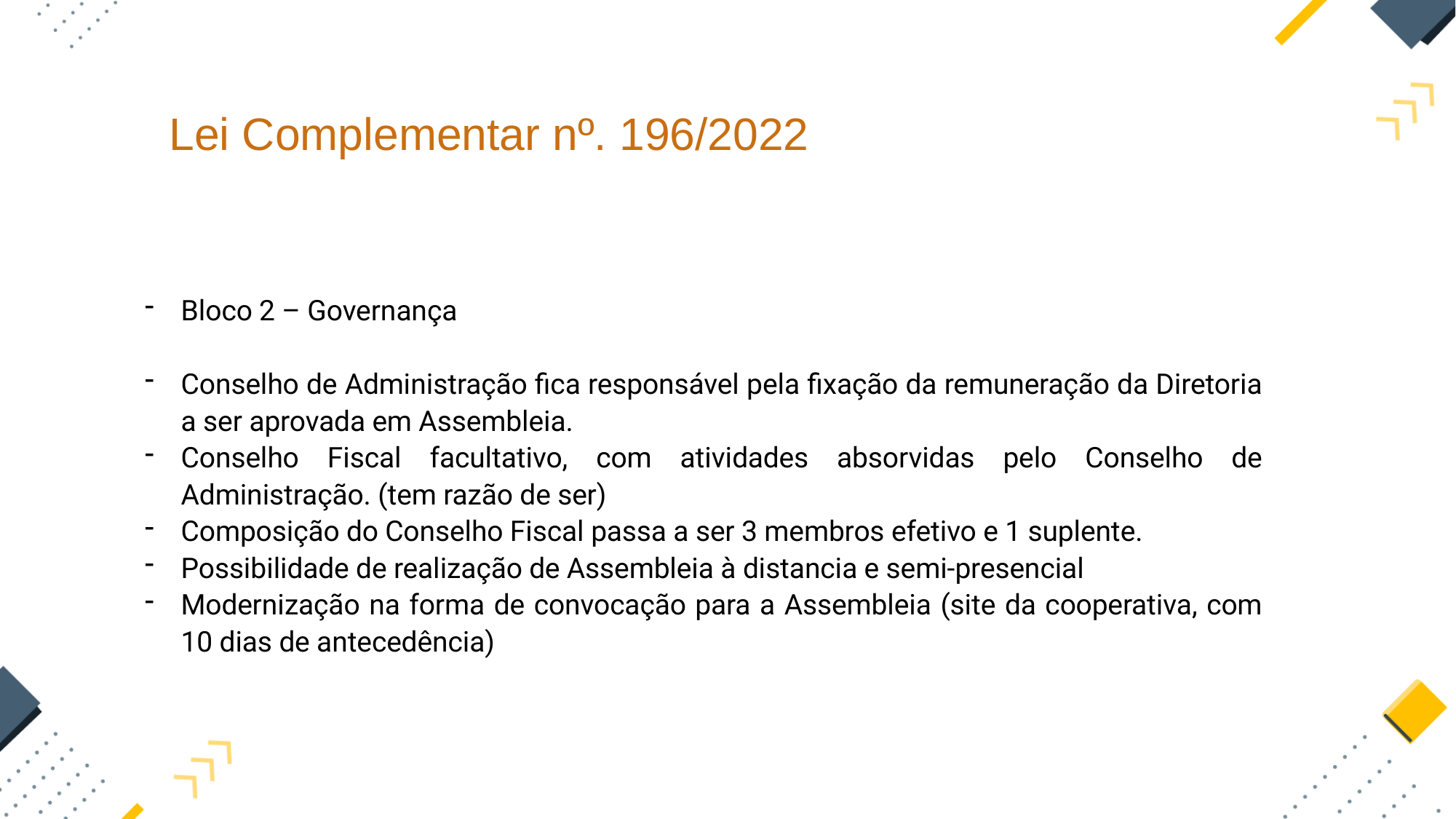

Lei Complementar nº. 196/2022

Bloco 2 – Governança

Conselho de Administração fica responsável pela fixação da remuneração da Diretoria a ser aprovada em Assembleia.
Conselho Fiscal facultativo, com atividades absorvidas pelo Conselho de Administração. (tem razão de ser)
Composição do Conselho Fiscal passa a ser 3 membros efetivo e 1 suplente.
Possibilidade de realização de Assembleia à distancia e semi-presencial
Modernização na forma de convocação para a Assembleia (site da cooperativa, com 10 dias de antecedência)